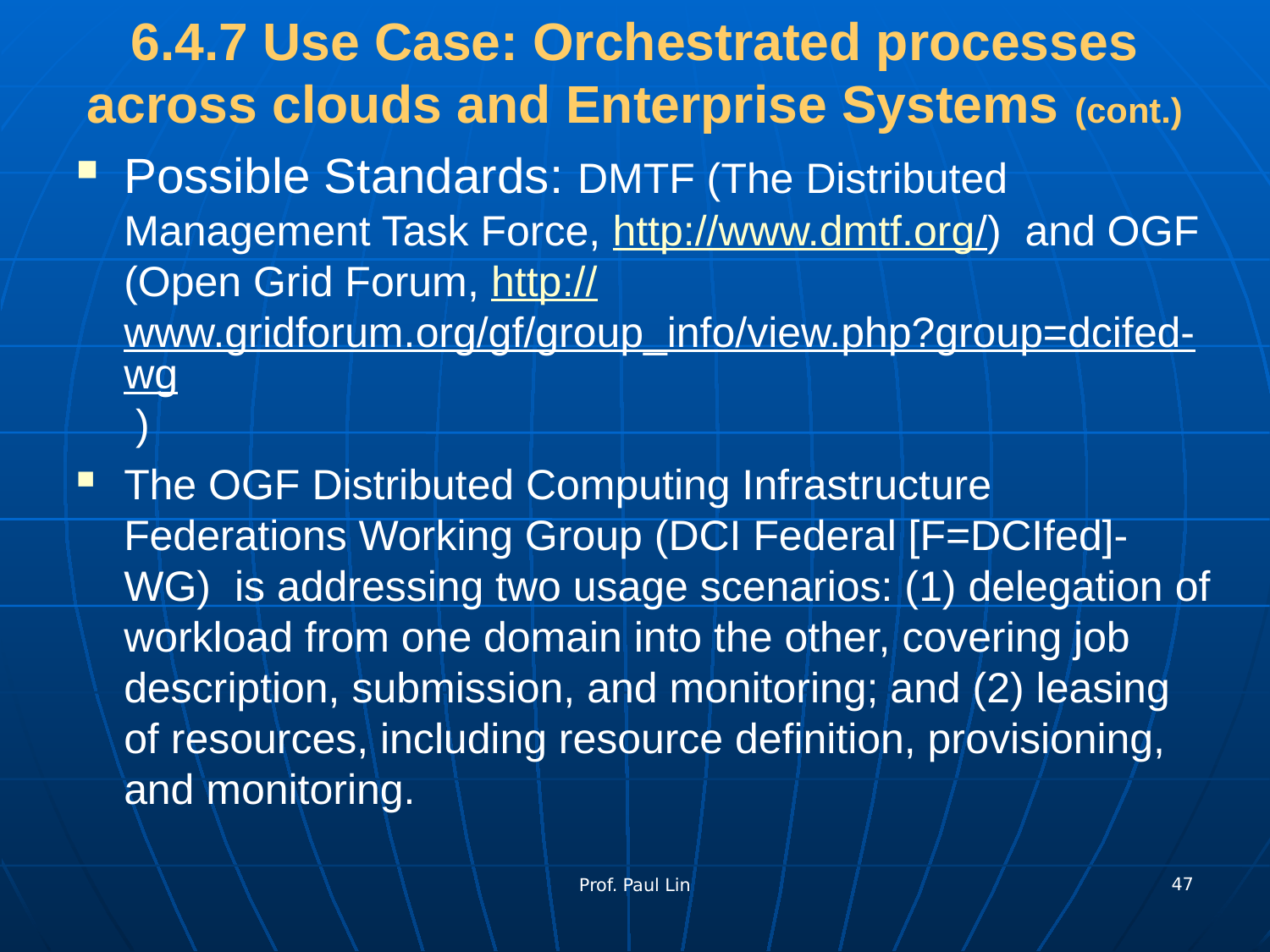

# 6.4.7 Use Case: Orchestrated processes across clouds and Enterprise Systems (cont.)
Possible Standards: DMTF (The Distributed Management Task Force, http://www.dmtf.org/)  and OGF (Open Grid Forum, http://www.gridforum.org/gf/group_info/view.php?group=dcifed-wg )
The OGF Distributed Computing Infrastructure Federations Working Group (DCI Federal [F=DCIfed]-WG)  is addressing two usage scenarios: (1) delegation of workload from one domain into the other, covering job description, submission, and monitoring; and (2) leasing of resources, including resource definition, provisioning, and monitoring.
47
Prof. Paul Lin